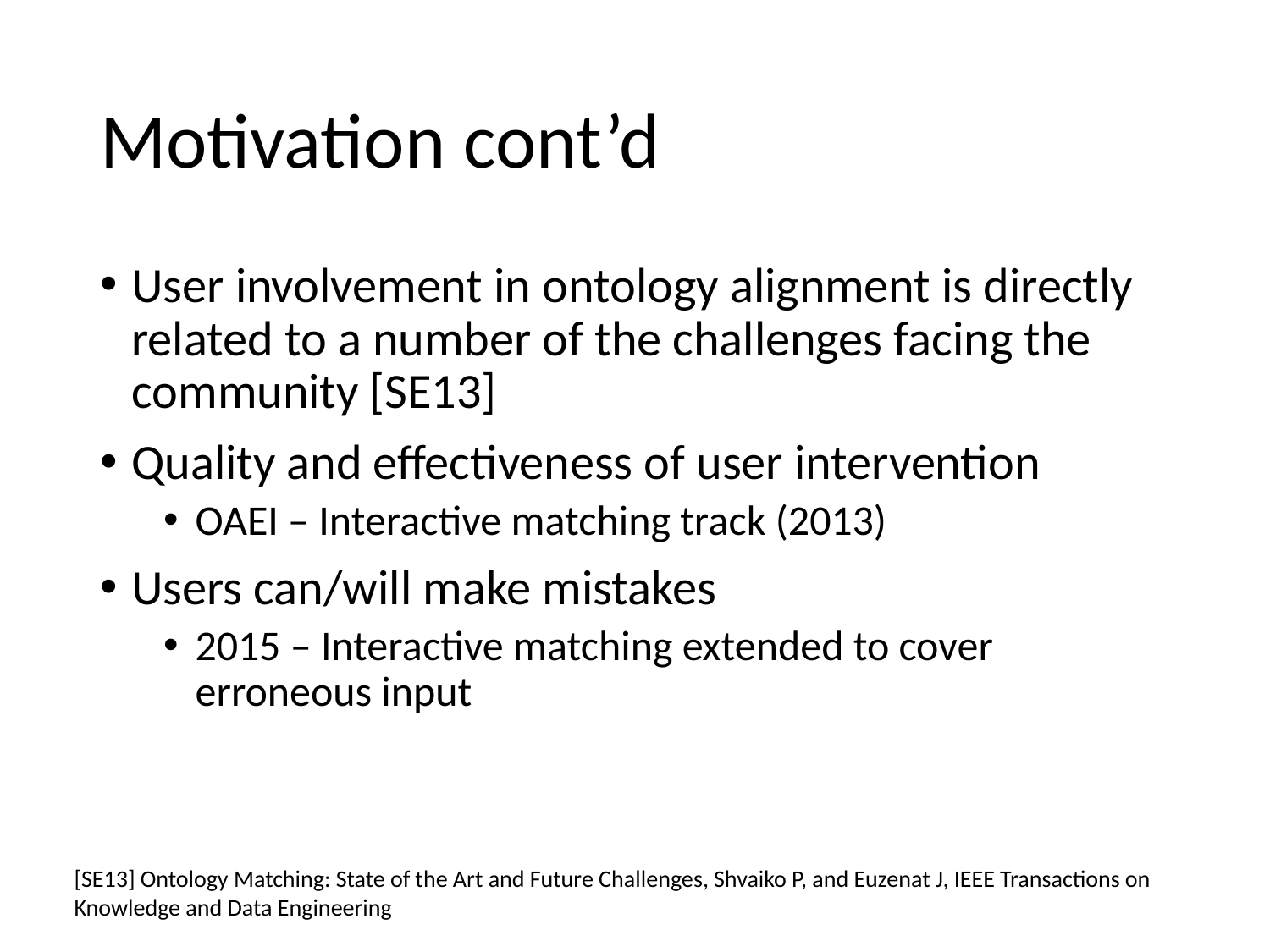

# Motivation cont’d
User involvement in ontology alignment is directly related to a number of the challenges facing the community [SE13]
Quality and effectiveness of user intervention
OAEI – Interactive matching track (2013)
Users can/will make mistakes
2015 – Interactive matching extended to cover erroneous input
[SE13] Ontology Matching: State of the Art and Future Challenges, Shvaiko P, and Euzenat J, IEEE Transactions on Knowledge and Data Engineering